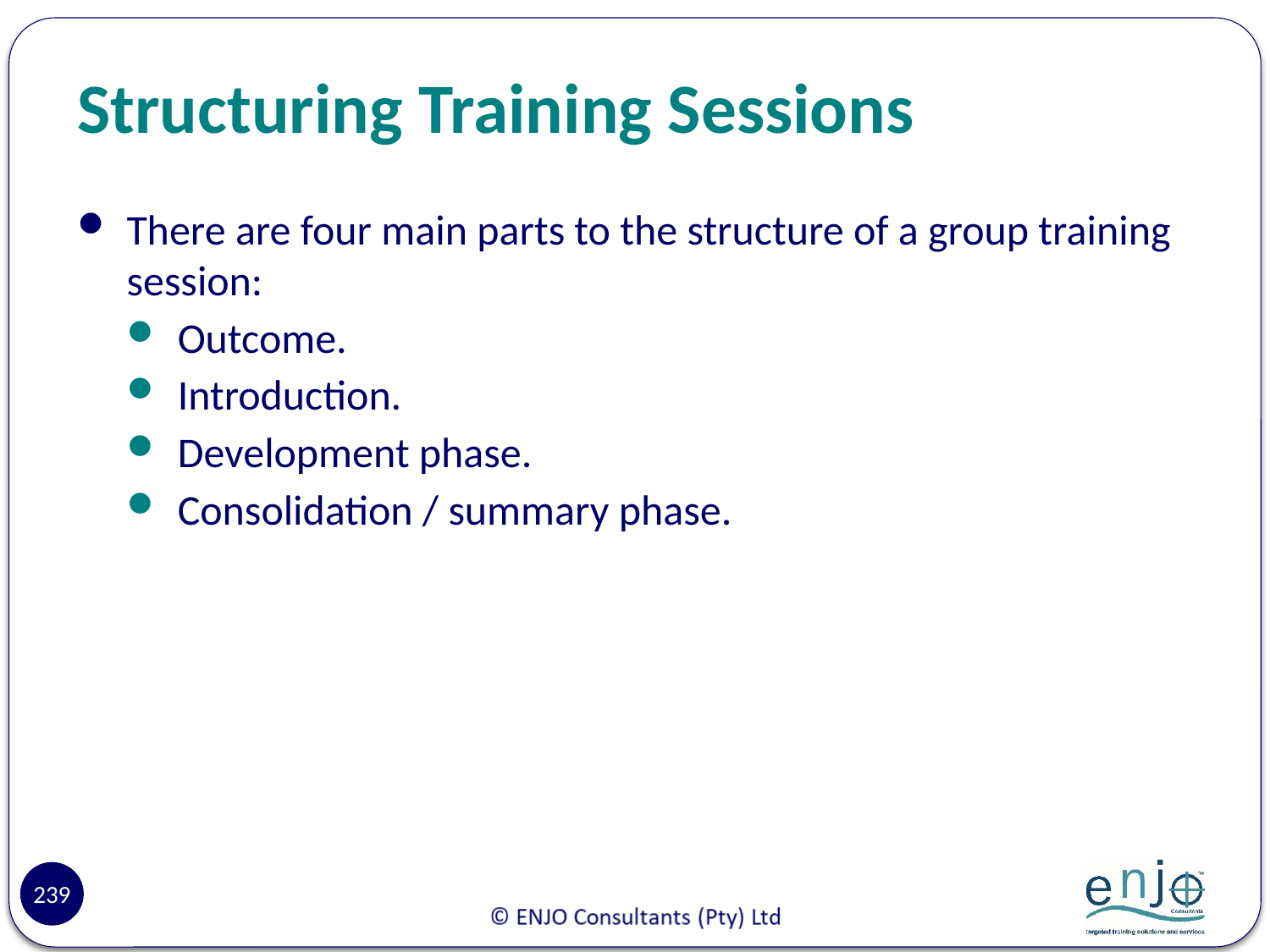

# Structuring Training Sessions
There are four main parts to the structure of a group training session:
Outcome.
Introduction.
Development phase.
Consolidation / summary phase.

239